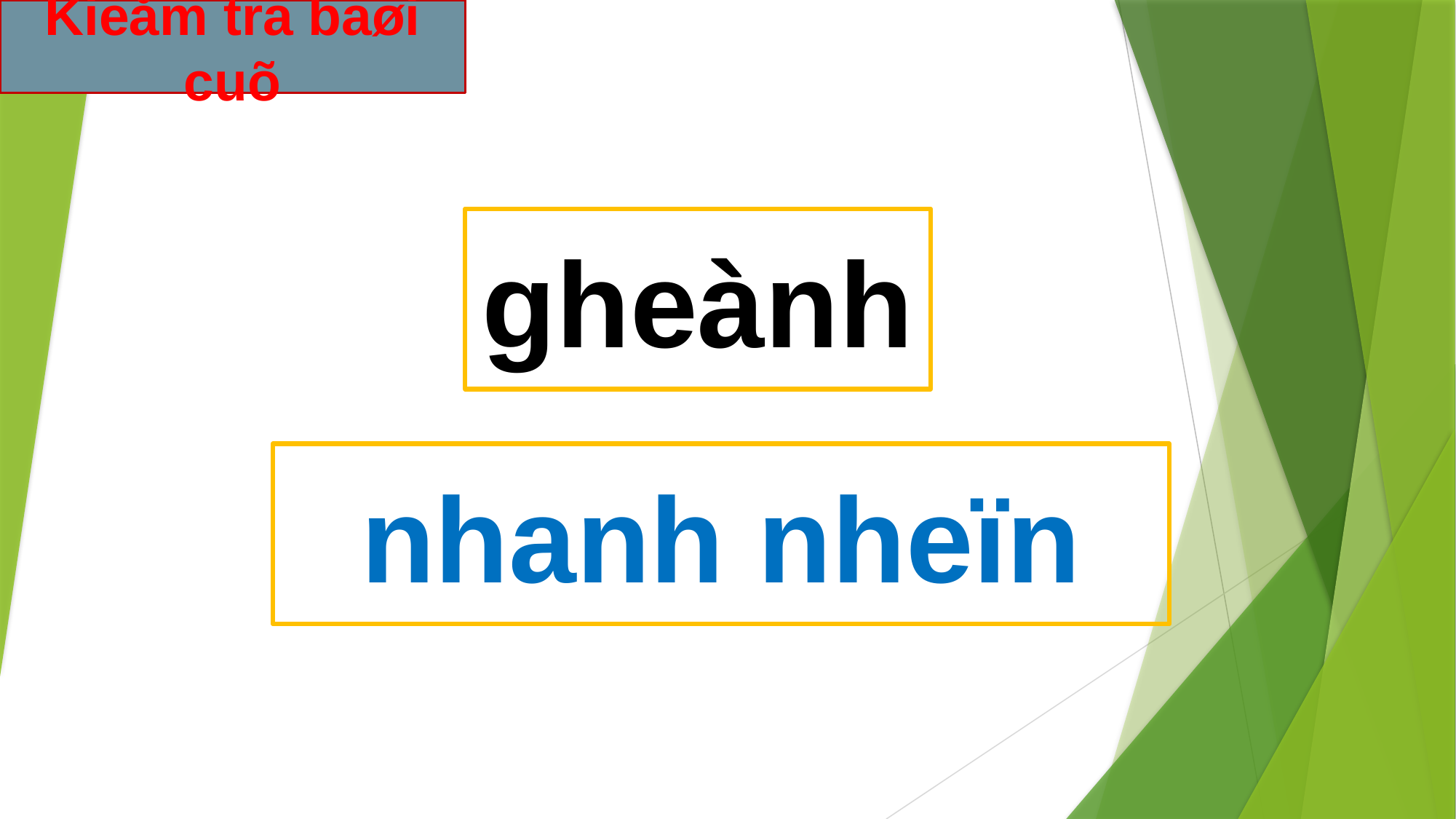

Kieåm tra baøi cuõ
gheành
nhanh nheïn